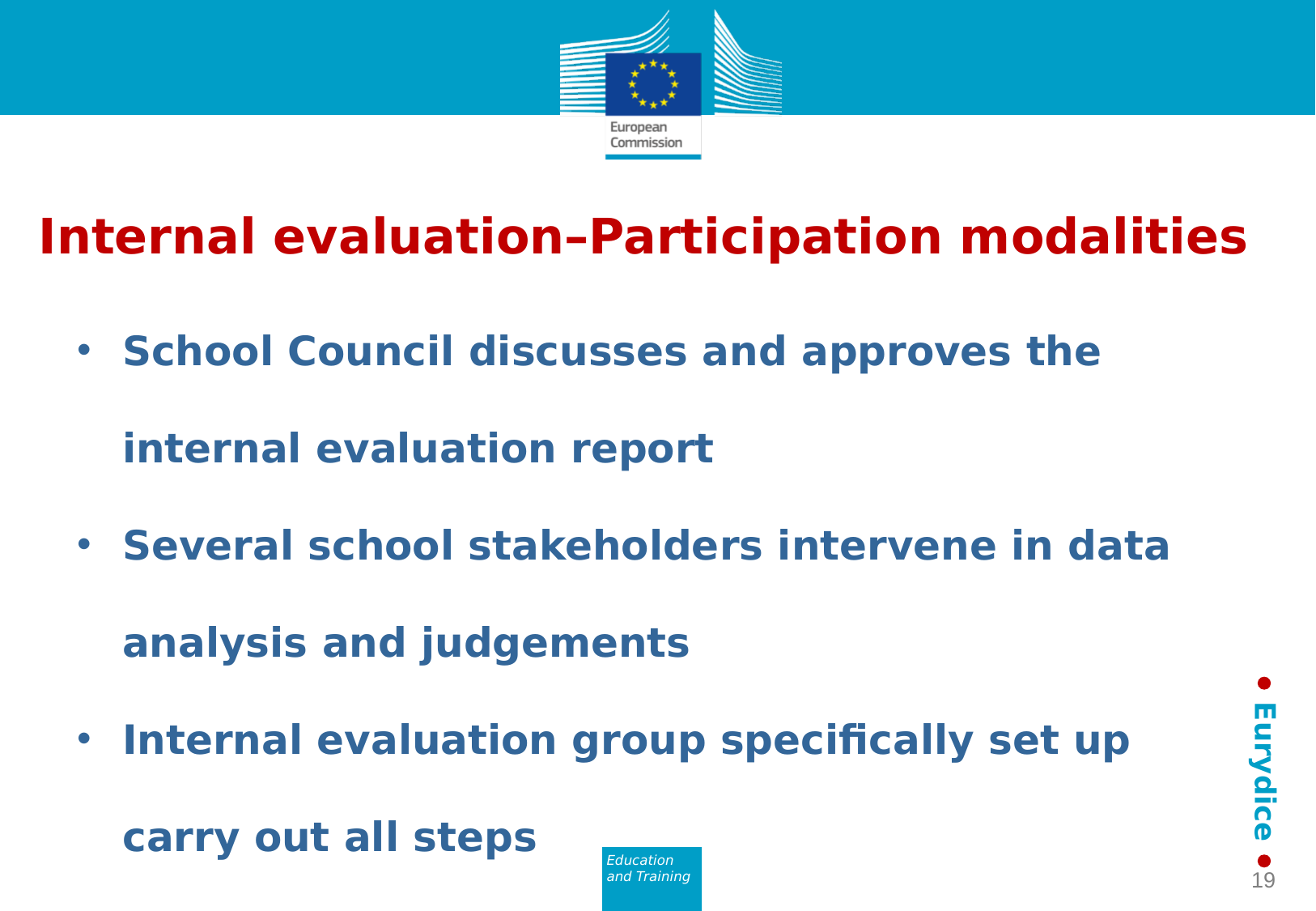

Internal evaluation–Participation modalities
School Council discusses and approves the internal evaluation report
Several school stakeholders intervene in data analysis and judgements
Internal evaluation group specifically set up carry out all steps

19